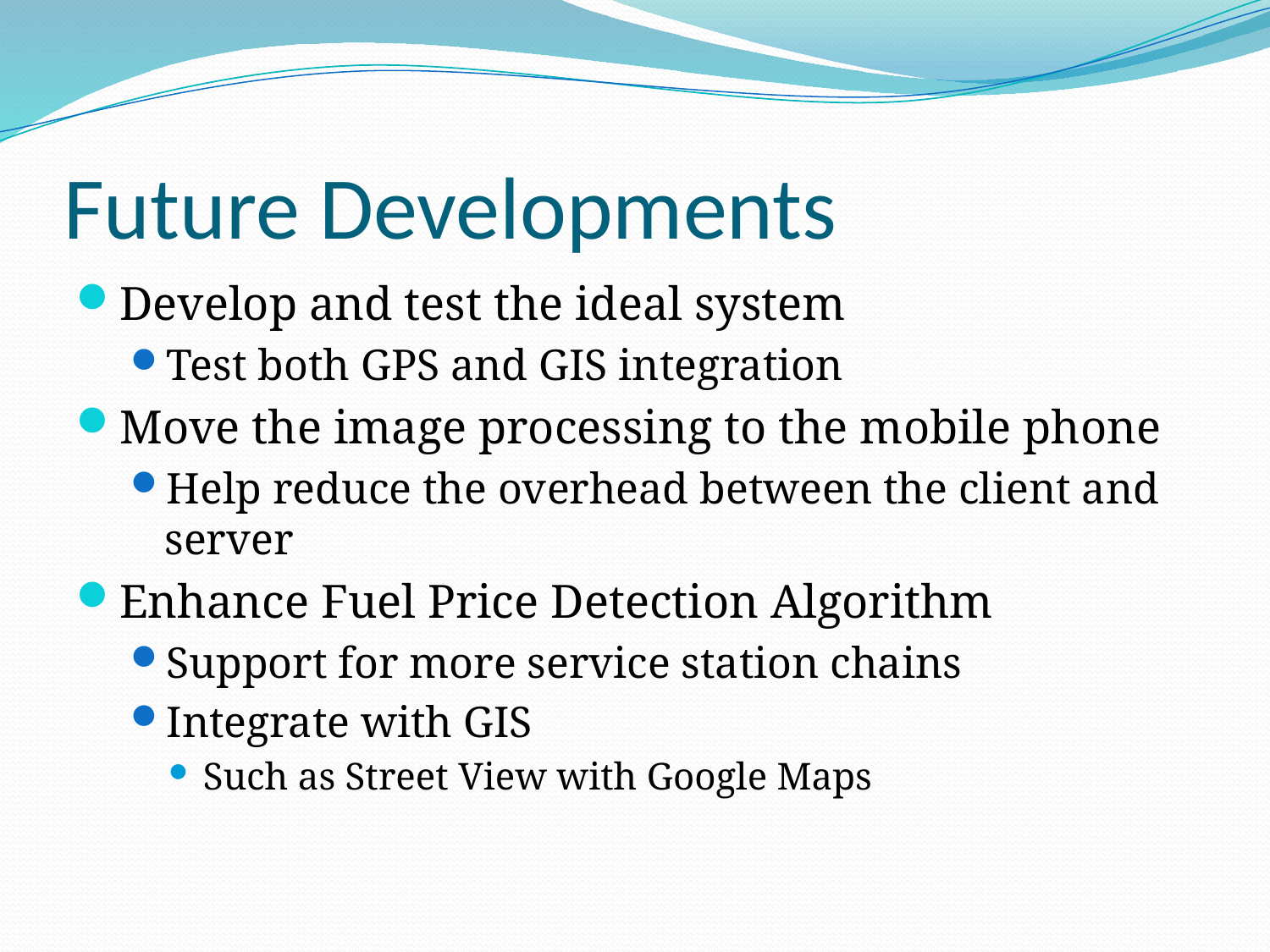

# Future Developments
Develop and test the ideal system
Test both GPS and GIS integration
Move the image processing to the mobile phone
Help reduce the overhead between the client and server
Enhance Fuel Price Detection Algorithm
Support for more service station chains
Integrate with GIS
Such as Street View with Google Maps